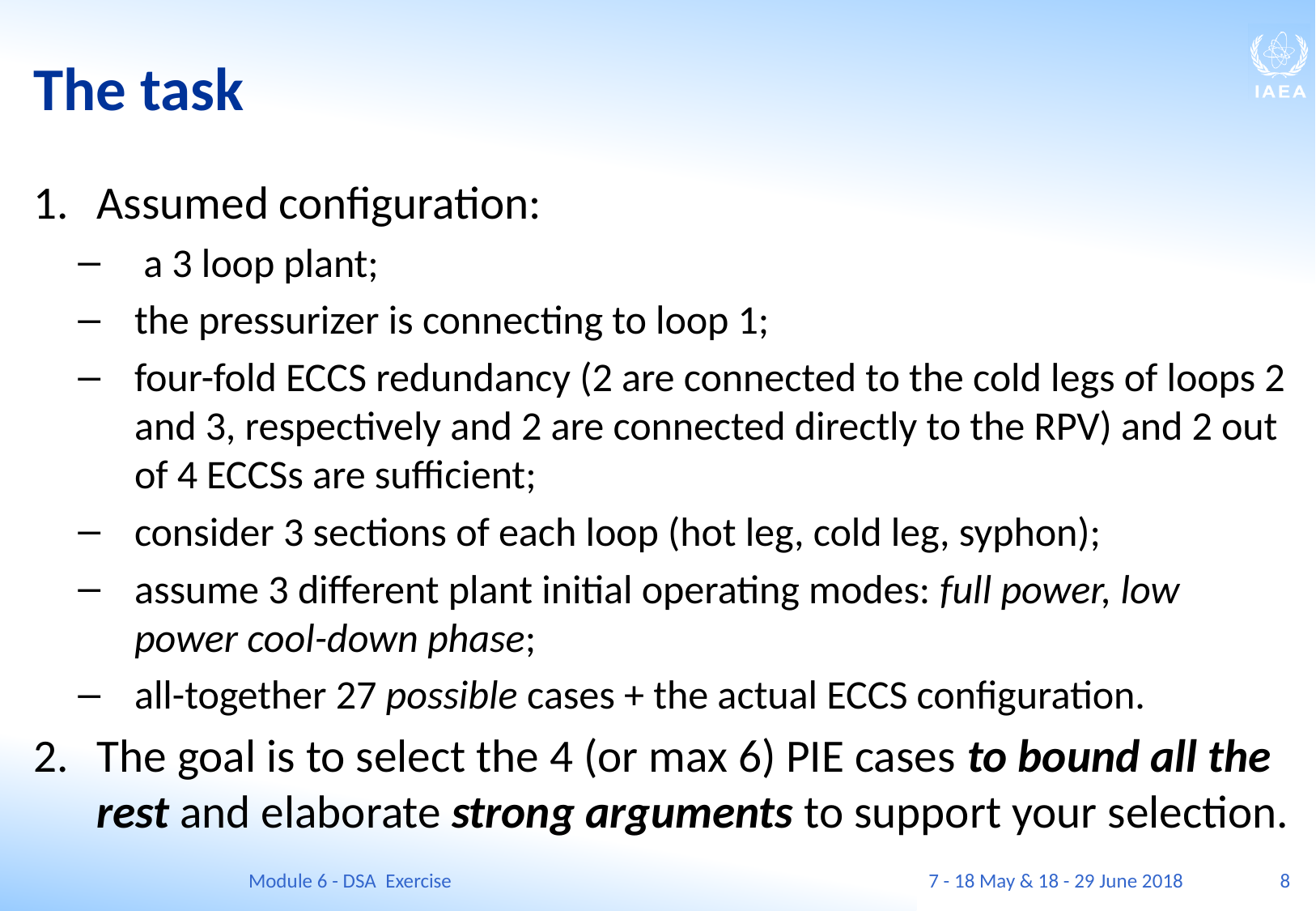

# The task
Assumed configuration:
 a 3 loop plant;
the pressurizer is connecting to loop 1;
four-fold ECCS redundancy (2 are connected to the cold legs of loops 2 and 3, respectively and 2 are connected directly to the RPV) and 2 out of 4 ECCSs are sufficient;
consider 3 sections of each loop (hot leg, cold leg, syphon);
assume 3 different plant initial operating modes: full power, low power cool-down phase;
all-together 27 possible cases + the actual ECCS configuration.
The goal is to select the 4 (or max 6) PIE cases to bound all the rest and elaborate strong arguments to support your selection.
Module 6 - DSA  Exercise
7 - 18 May & 18 - 29 June 2018
8